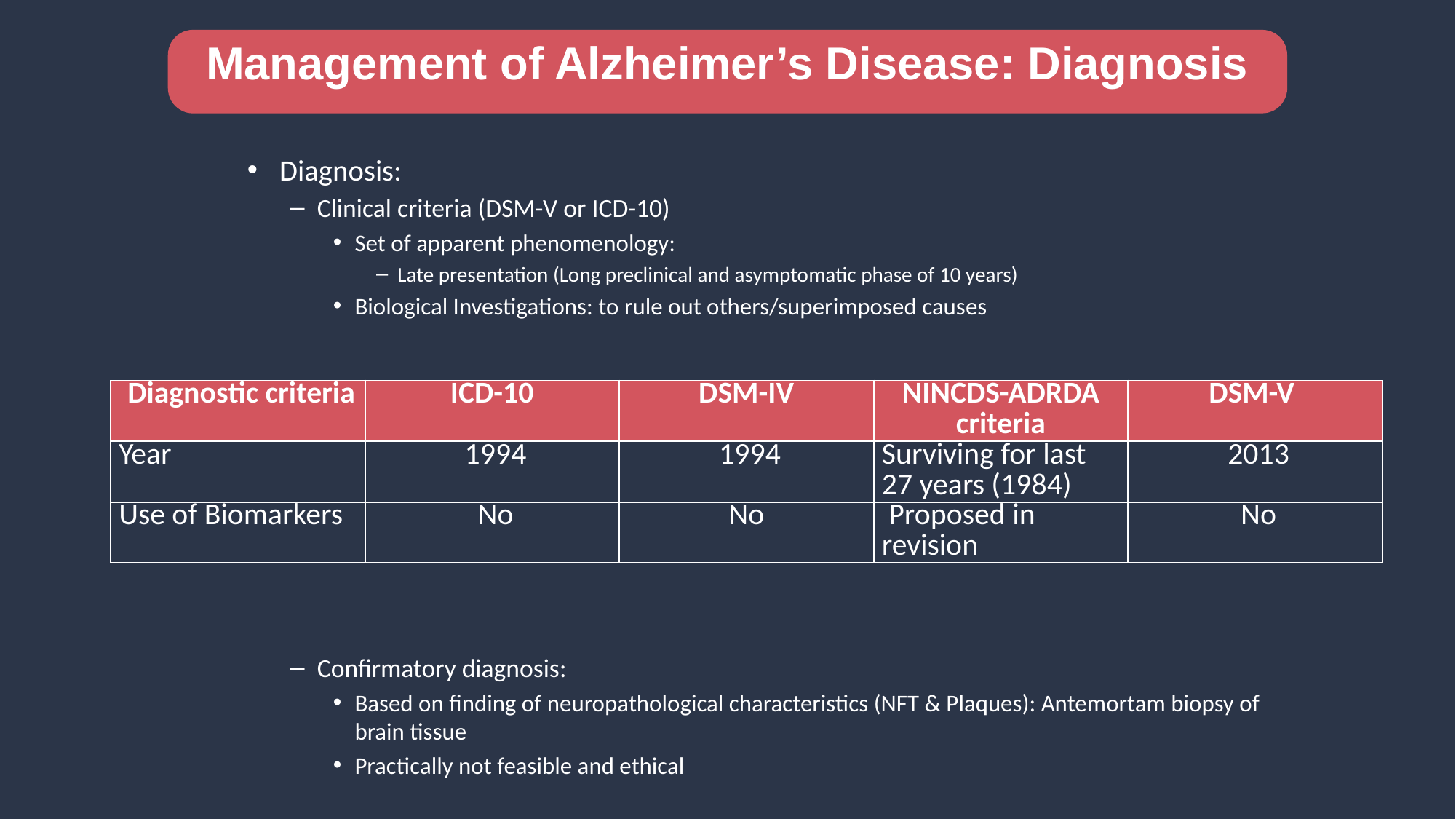

Management of Alzheimer’s Disease: Diagnosis
Diagnosis:
Clinical criteria (DSM-V or ICD-10)
Set of apparent phenomenology:
Late presentation (Long preclinical and asymptomatic phase of 10 years)
Biological Investigations: to rule out others/superimposed causes

Confirmatory diagnosis:
Based on finding of neuropathological characteristics (NFT & Plaques): Antemortam biopsy of brain tissue
Practically not feasible and ethical

| Diagnostic criteria | ICD-10 | DSM-IV | NINCDS-ADRDA criteria | DSM-V |
| --- | --- | --- | --- | --- |
| Year | 1994 | 1994 | Surviving for last 27 years (1984) | 2013 |
| Use of Biomarkers | No | No | Proposed in revision | No |